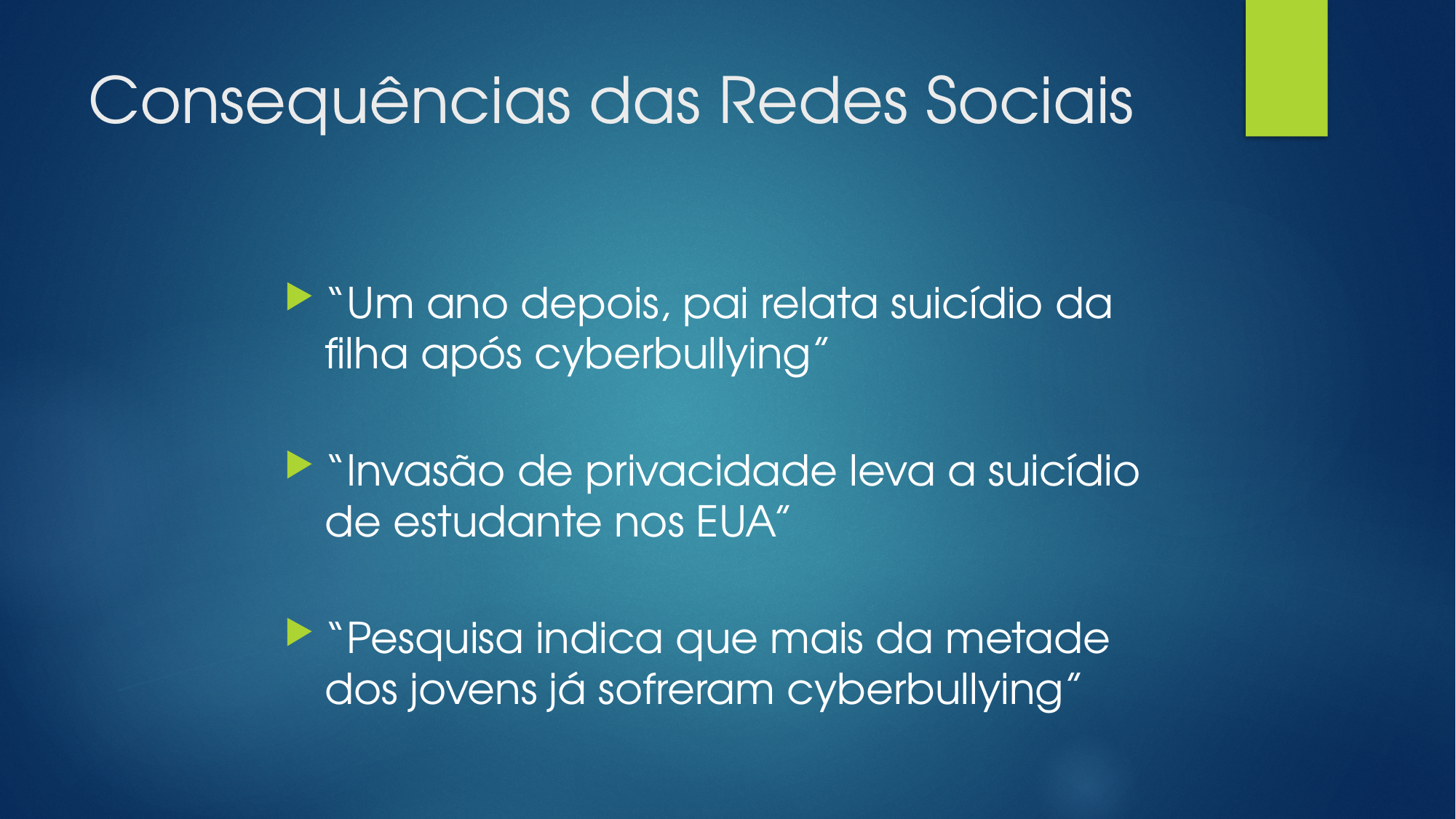

# Consequências das Redes Sociais
“Um ano depois, pai relata suicídio da filha após cyberbullying”
“Invasão de privacidade leva a suicídio de estudante nos EUA”
“Pesquisa indica que mais da metade dos jovens já sofreram cyberbullying”